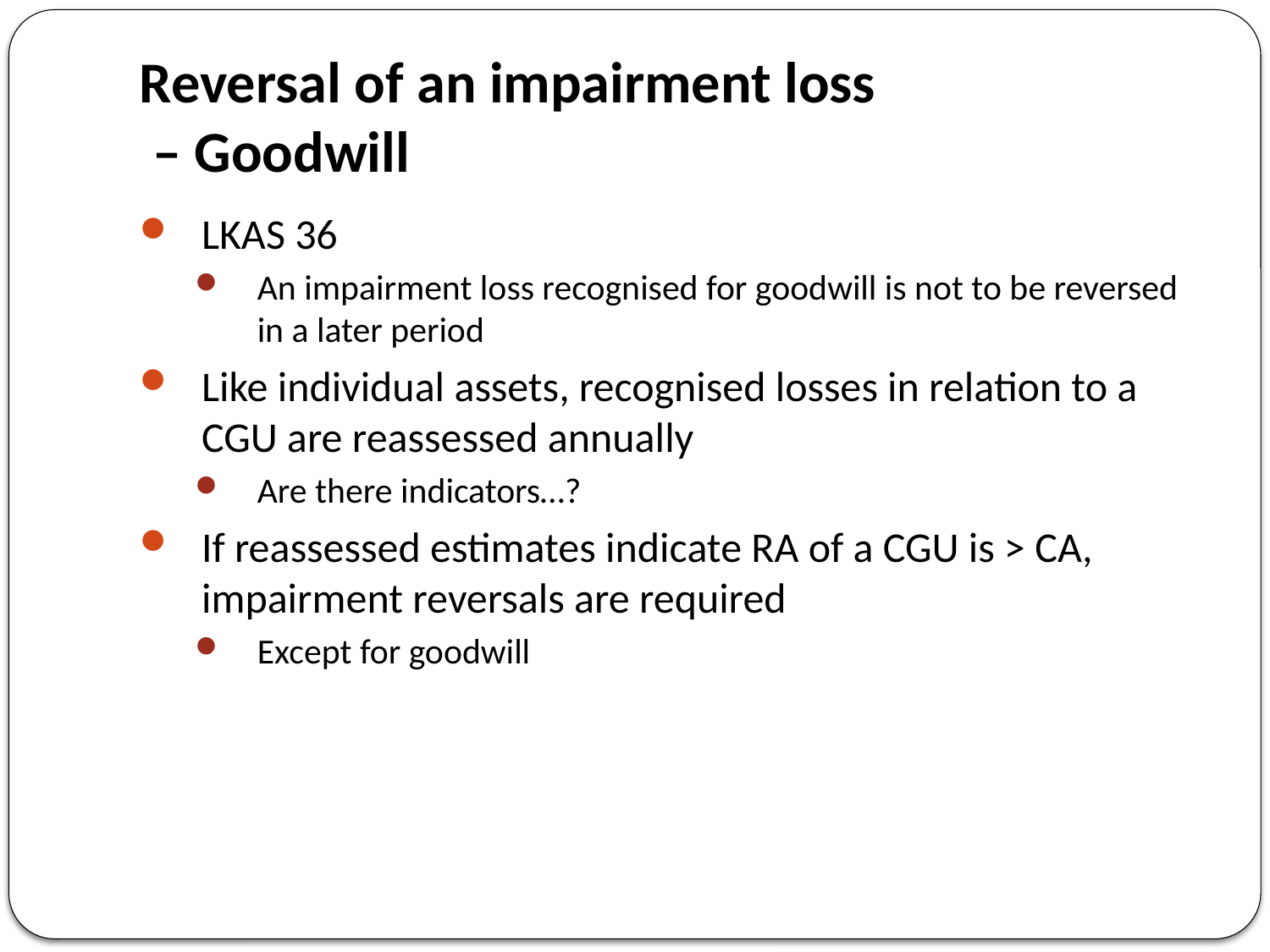

# Reversal of an impairment loss – Goodwill
LKAS 36
An impairment loss recognised for goodwill is not to be reversed in a later period
Like individual assets, recognised losses in relation to a CGU are reassessed annually
Are there indicators…?
If reassessed estimates indicate RA of a CGU is > CA, impairment reversals are required
Except for goodwill